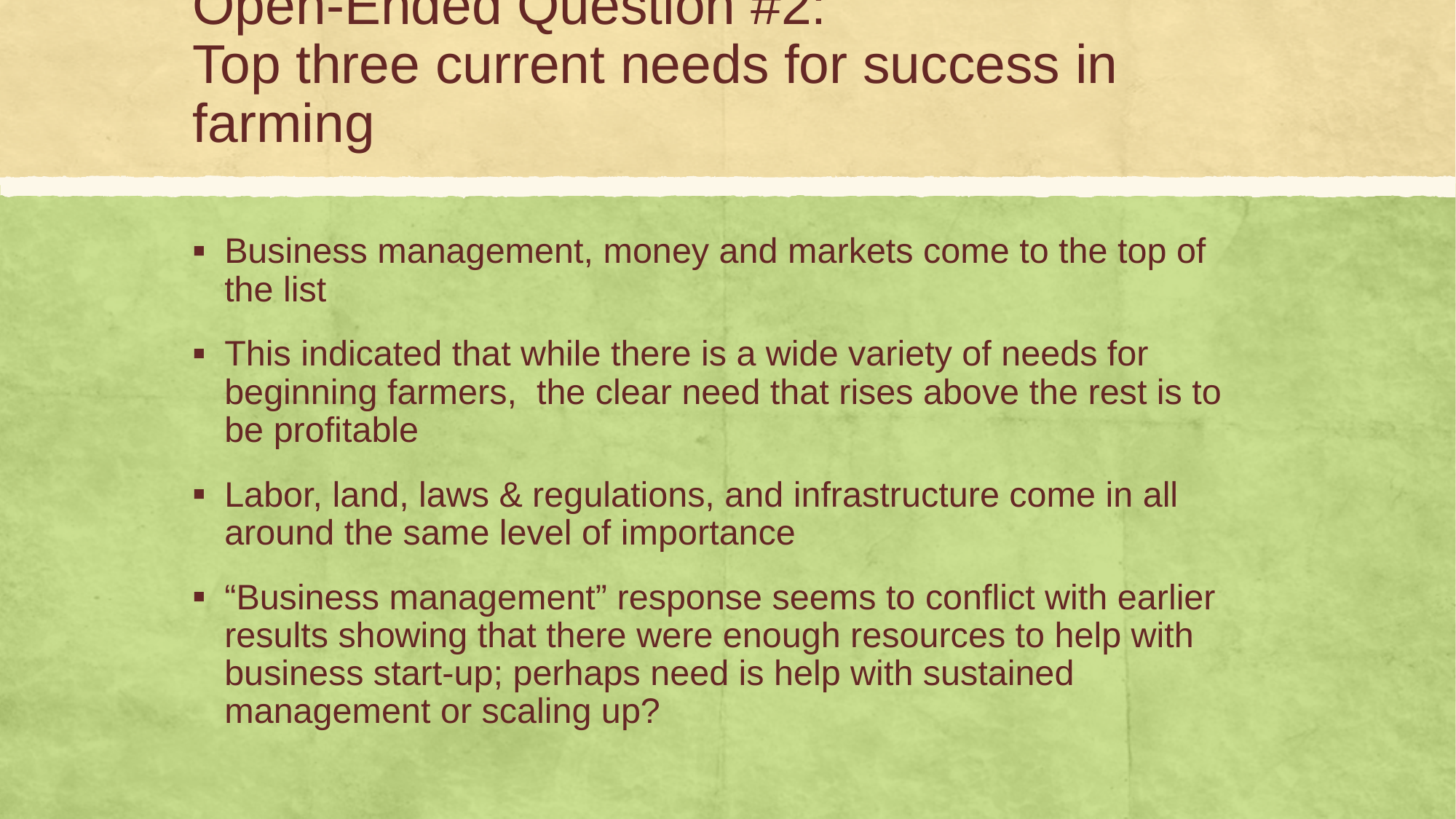

# Open-Ended Question #2: Top three current needs for success in farming
Business management, money and markets come to the top of the list
This indicated that while there is a wide variety of needs for beginning farmers,  the clear need that rises above the rest is to be profitable
Labor, land, laws & regulations, and infrastructure come in all around the same level of importance
“Business management” response seems to conflict with earlier results showing that there were enough resources to help with business start-up; perhaps need is help with sustained management or scaling up?